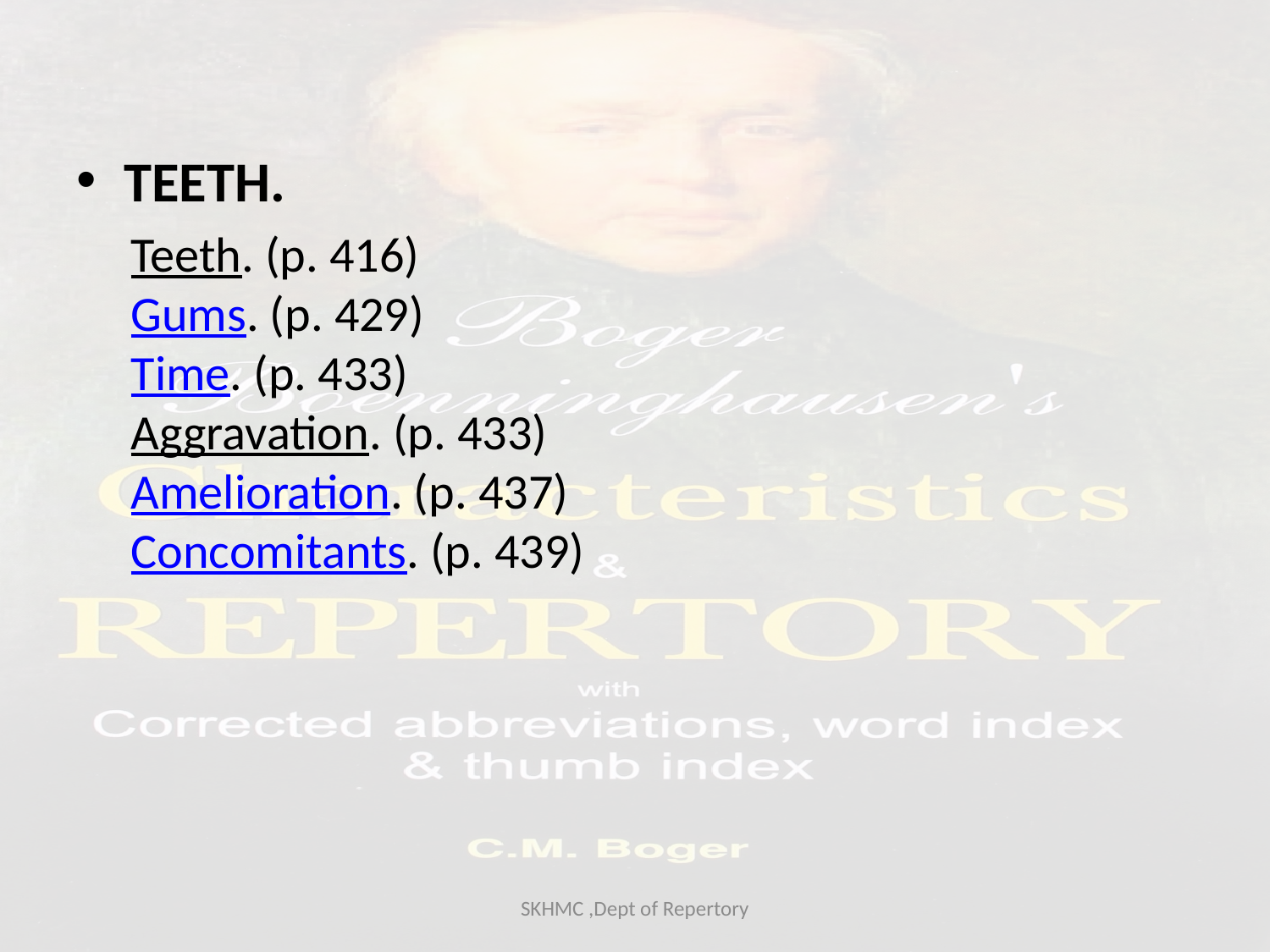

TEETH.
Teeth. (p. 416)
Gums. (p. 429)
Time. (p. 433)
Aggravation. (p. 433)
Amelioration. (p. 437)
Concomitants. (p. 439)

SKHMC ,Dept of Repertory